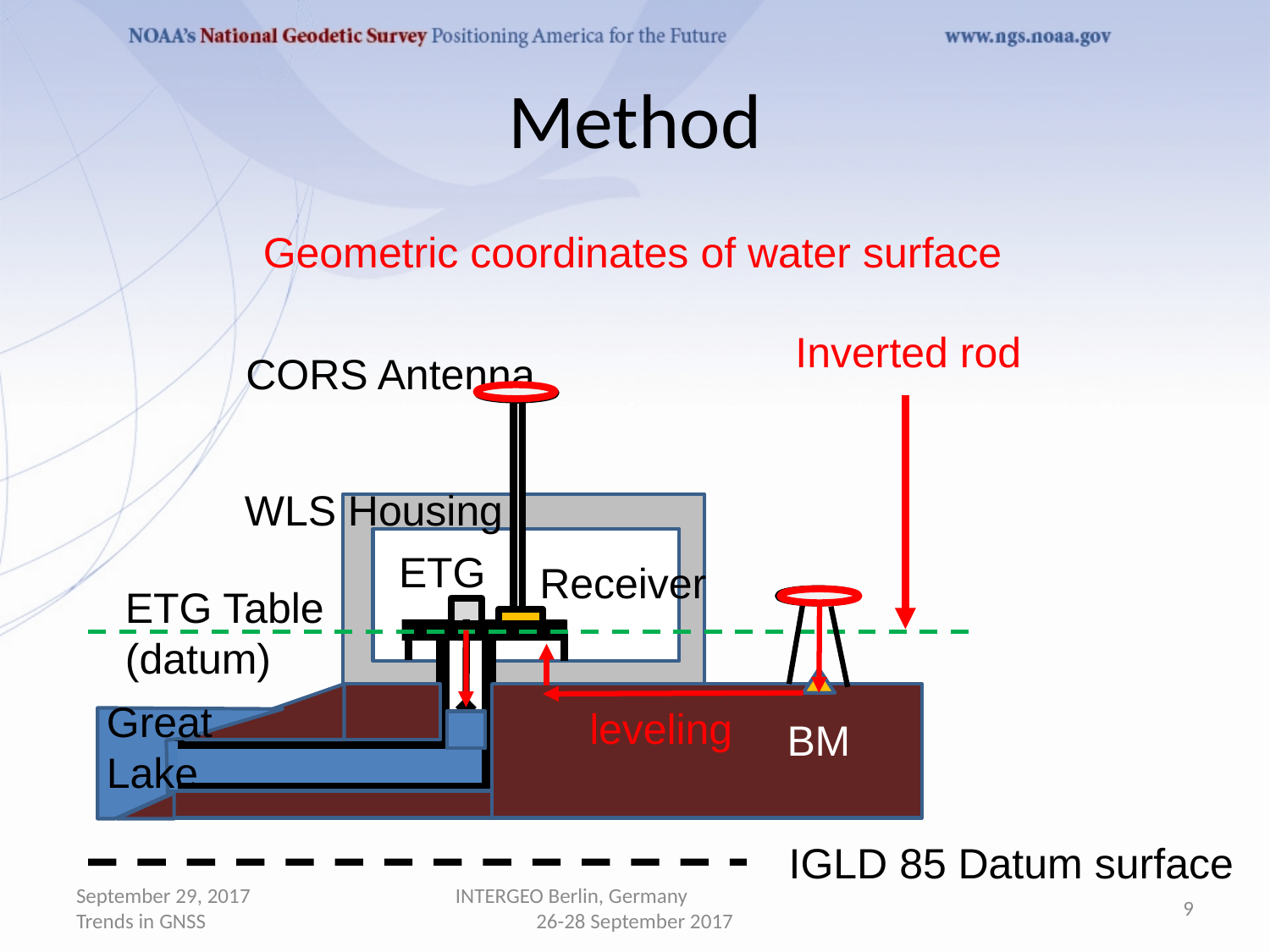

# Method
Geometric coordinates of water surface
Inverted rod
CORS Antenna

WLS Housing

ETG
 Receiver
ETG Table
(datum)

Great
Lake
leveling
BM

IGLD 85 Datum surface
September 29, 2017                   Trends in GNSS
INTERGEO Berlin, Germany                           26-28 September 2017
9